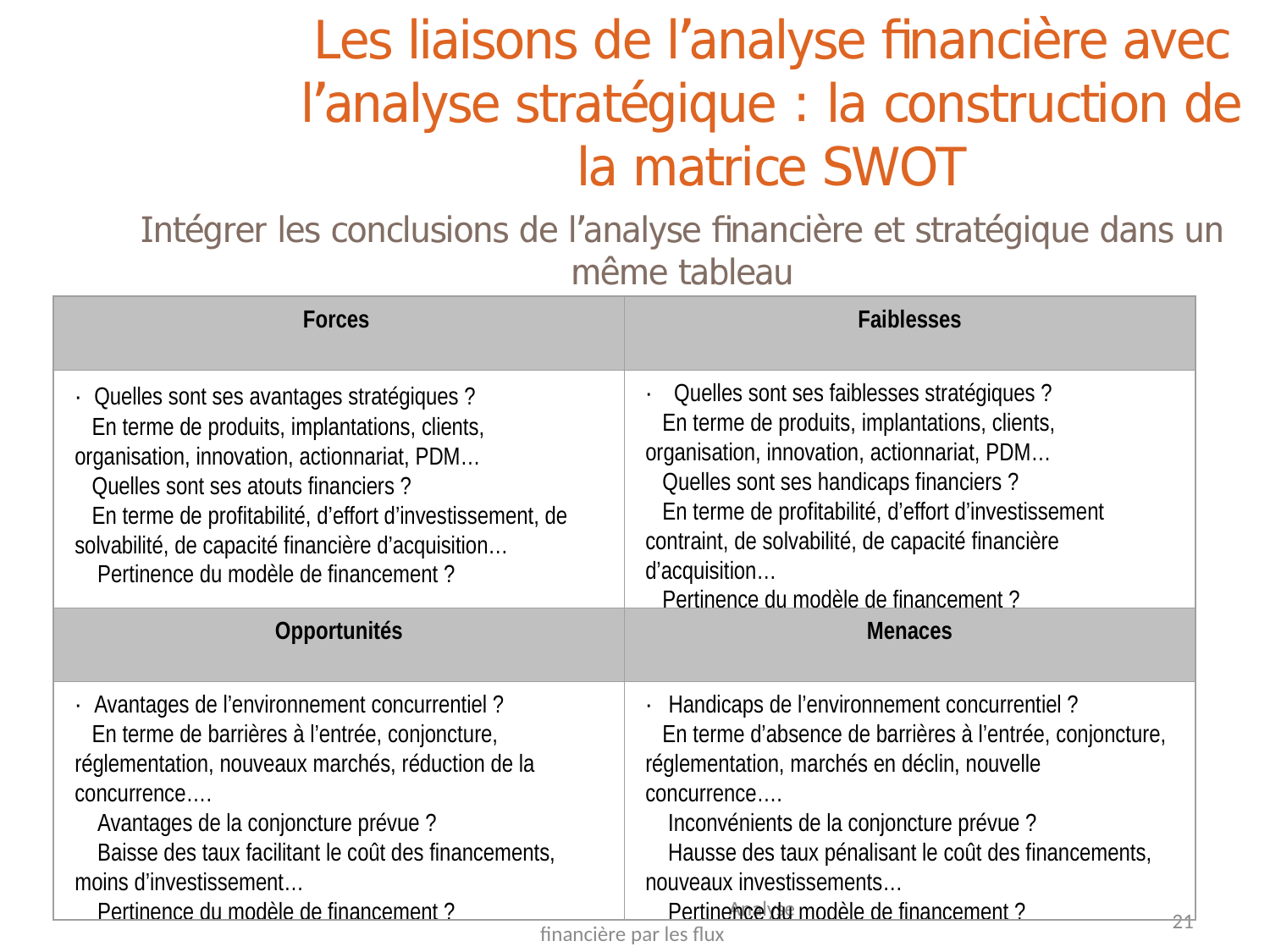

Les liaisons de l’analyse financière avec l’analyse stratégique : la construction de la matrice SWOT
Intégrer les conclusions de l’analyse financière et stratégique dans un même tableau

Forces

Faiblesses

·  Quelles sont ses avantages stratégiques ?
   En terme de produits, implantations, clients, organisation, innovation, actionnariat, PDM…
   Quelles sont ses atouts financiers ?
   En terme de profitabilité, d’effort d’investissement, de solvabilité, de capacité financière d’acquisition…
    Pertinence du modèle de financement ?

·        Quelles sont ses faiblesses stratégiques ?
   En terme de produits, implantations, clients, organisation, innovation, actionnariat, PDM…
   Quelles sont ses handicaps financiers ?
   En terme de profitabilité, d’effort d’investissement contraint, de solvabilité, de capacité financière d’acquisition…
   Pertinence du modèle de financement ?

Opportunités

Menaces

·    Avantages de l’environnement concurrentiel ?
   En terme de barrières à l’entrée, conjoncture, réglementation, nouveaux marchés, réduction de la concurrence….
    Avantages de la conjoncture prévue ?
    Baisse des taux facilitant le coût des financements, moins d’investissement…
    Pertinence du modèle de financement ?

·      Handicaps de l’environnement concurrentiel ?
   En terme d’absence de barrières à l’entrée, conjoncture, réglementation, marchés en déclin, nouvelle concurrence….
    Inconvénients de la conjoncture prévue ?
    Hausse des taux pénalisant le coût des financements, nouveaux investissements…
    Pertinence du modèle de financement ?

		Analyse financière par les flux

21